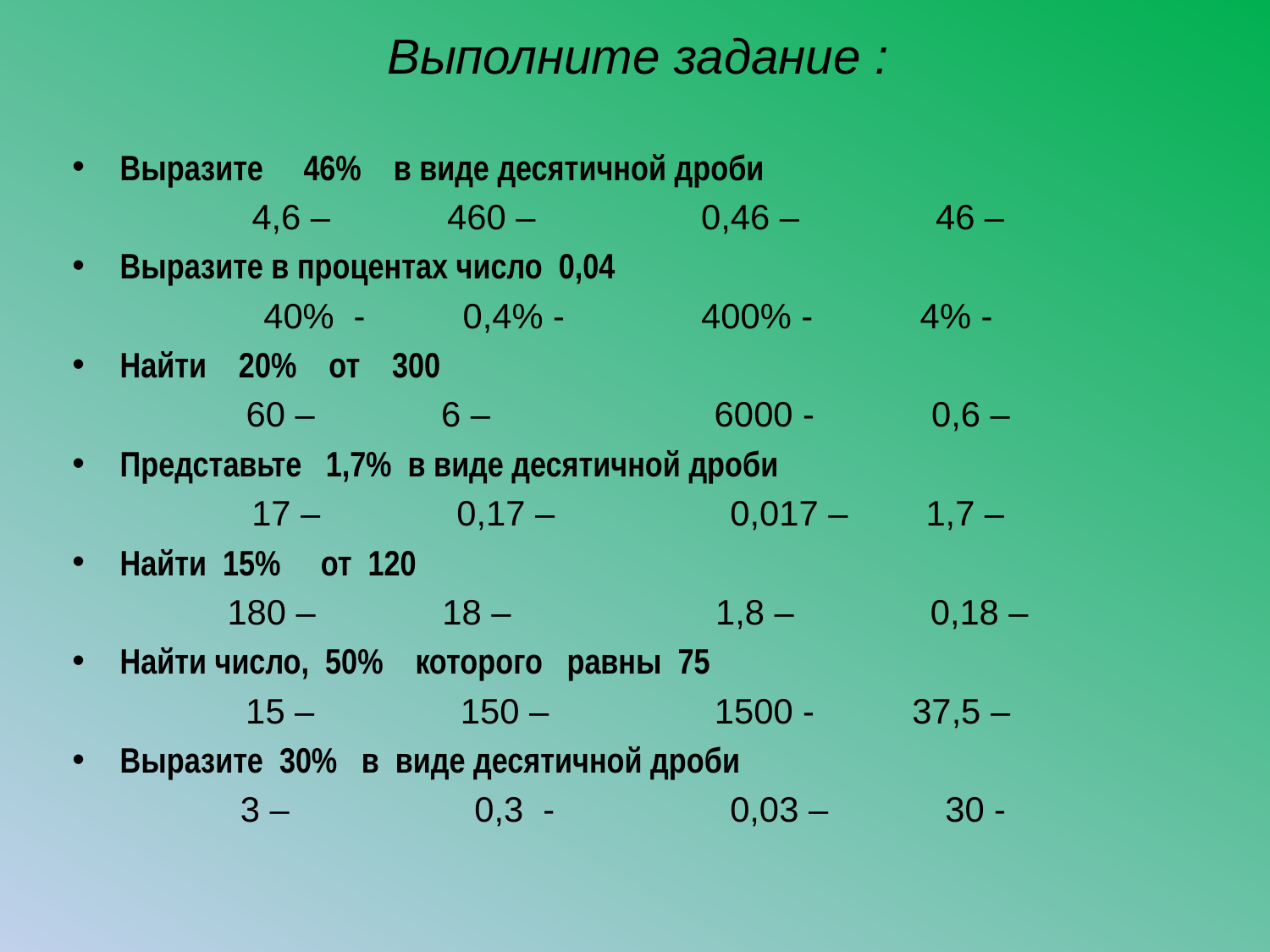

# Выполните задание :
Выразите     46%    в виде десятичной дроби
4,6 –            460 –                 0,46 –              46 –
Выразите в процентах число  0,04
40%  -          0,4% -              400% -           4% -
Найти    20%    от    300
60 –             6 –                       6000 -            0,6 –
Представьте   1,7%  в виде десятичной дроби
17 –              0,17 –                  0,017 –        1,7 –
Найти  15%     от  120
180 –             18 –                     1,8 –              0,18 –
Найти число,  50%    которого   равны  75
15 –               150 –                 1500 -          37,5 –
Выразите  30%   в  виде десятичной дроби
3 –                   0,3  -                  0,03 –            30 -